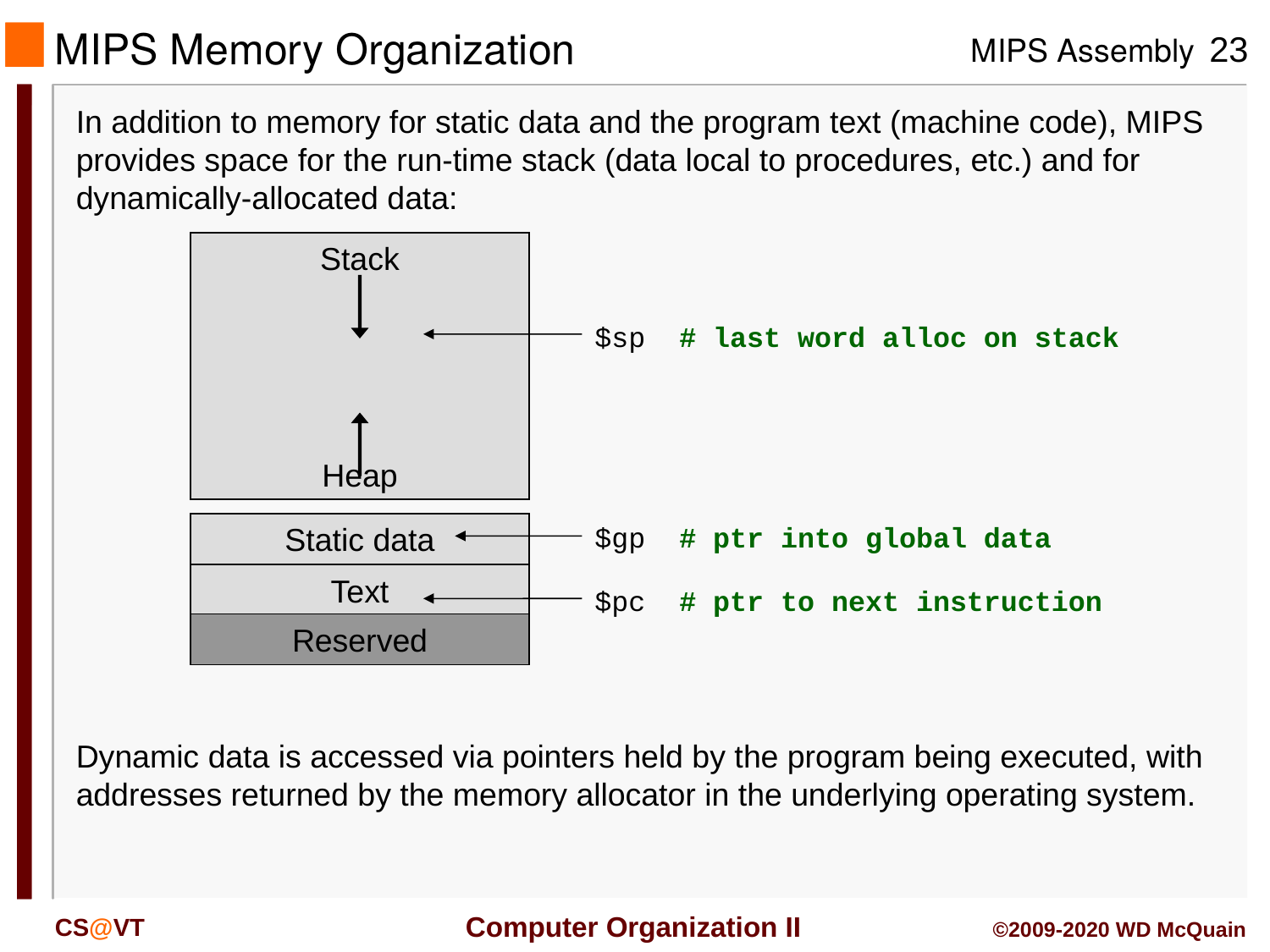

# MIPS Memory Organization
In addition to memory for static data and the program text (machine code), MIPS provides space for the run-time stack (data local to procedures, etc.) and for dynamically-allocated data:
Stack

Heap
Static data
Text
Reserved

$sp  # last word alloc on stack

$gp  # ptr into global data

$pc  # ptr to next instruction

Dynamic data is accessed via pointers held by the program being executed, with addresses returned by the memory allocator in the underlying operating system.